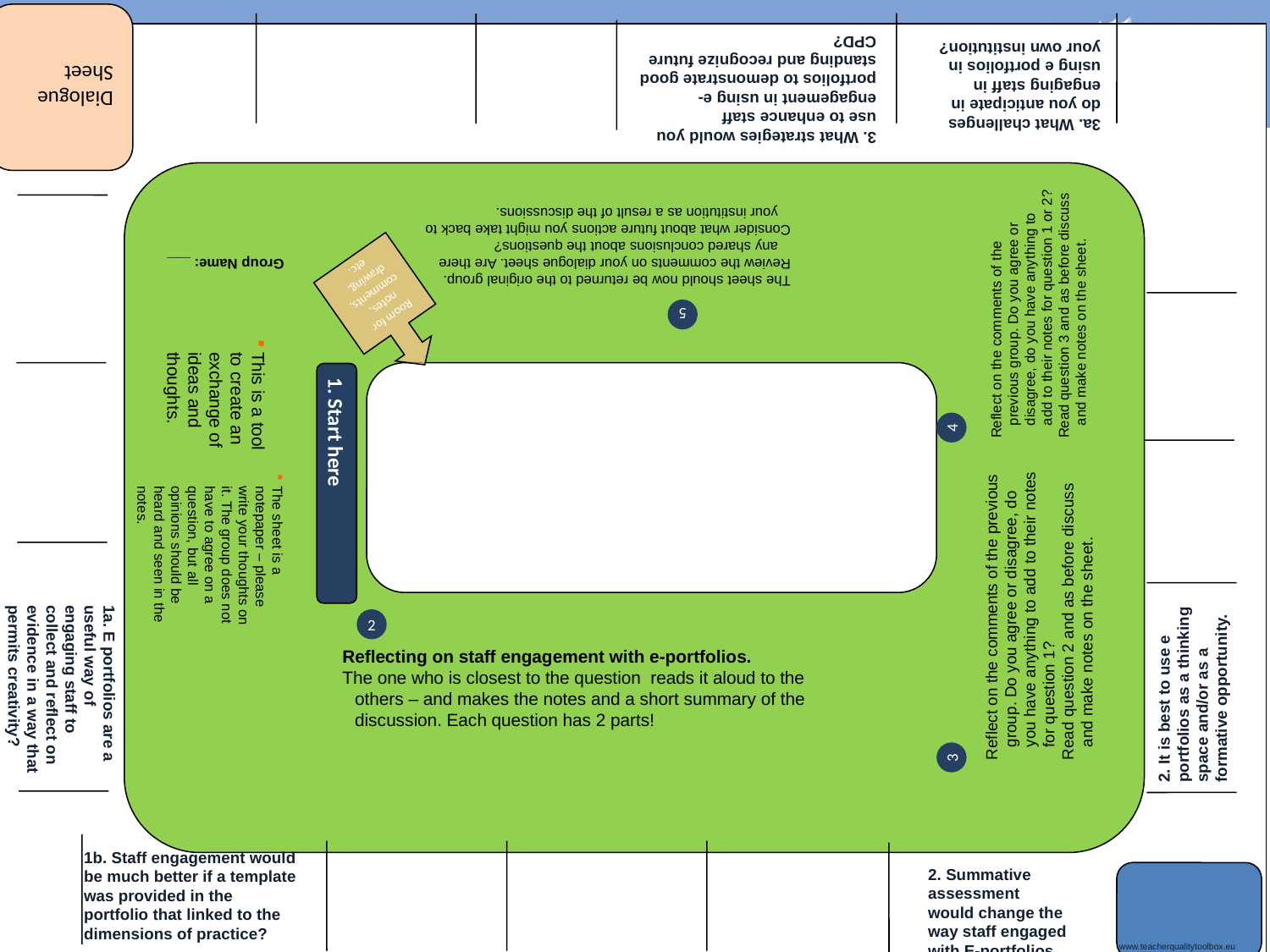

Dialogue
Sheet

3. What strategies would you use to enhance staff engagement in using e-portfolios to demonstrate good standing and recognize future CPD?
3a. What challenges do you anticipate in engaging staff in using e portfolios in your own institution?

2. It is best to use e portfolios as a thinking space and/or as a formative opportunity.

The sheet should now be returned to the original group.
Review the comments on your dialogue sheet. Are there any shared conclusions about the questions?
Consider what about future actions you might take back to your institution as a result of the discussions.

Group Name: ___

Room for
notes,
comments,
drawing,
etc.
Reflect on the comments of the previous group. Do you agree or disagree, do you have anything to add to their notes for question 1 or 2?
Read question 3 and as before discuss and make notes on the sheet.
5

This is a tool to create an exchange of ideas and thoughts.

4

1. Start here
The sheet is a notepaper – please write your thoughts on it. The group does not have to agree on a question, but all opinions should be heard and seen in the notes.

Reflect on the comments of the previous group. Do you agree or disagree, do you have anything to add to their notes for question 1?
Read question 2 and as before discuss and make notes on the sheet.
2
1a. E portfolios are a useful way of engaging staff to collect and reflect on evidence in a way that permits creativity?
Reflecting on staff engagement with e-portfolios.
The one who is closest to the question  reads it aloud to the others – and makes the notes and a short summary of the discussion. Each question has 2 parts!

3

1b. Staff engagement would be much better if a template was provided in the portfolio that linked to the dimensions of practice?

www.teacherqualitytoolbox.eu
2. Summative assessment would change the way staff engaged with E-portfolios